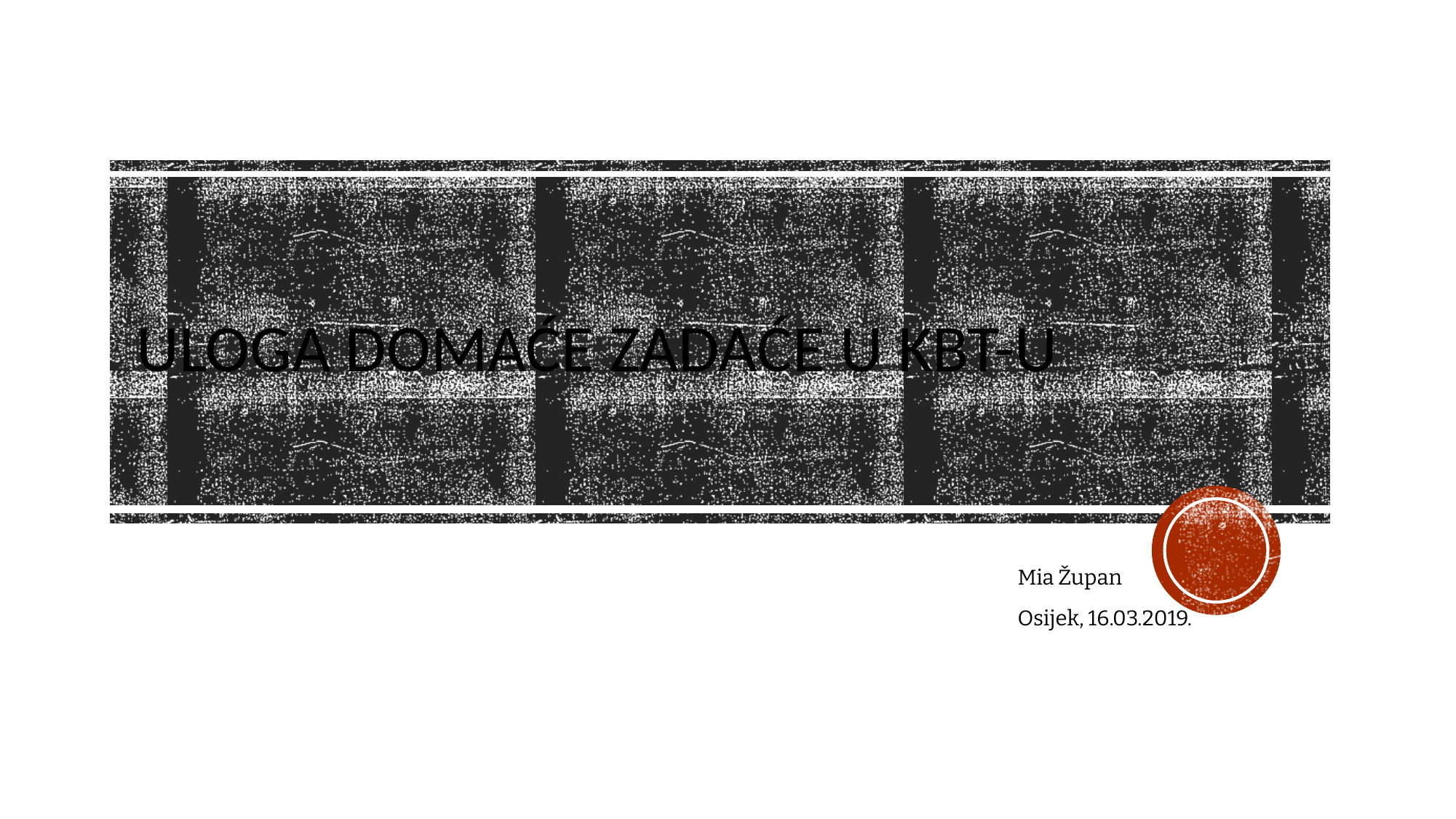

# ULOGA DOMAĆE ZADAĆE U KBT-U
Mia Župan
Osijek, 16.03.2019.